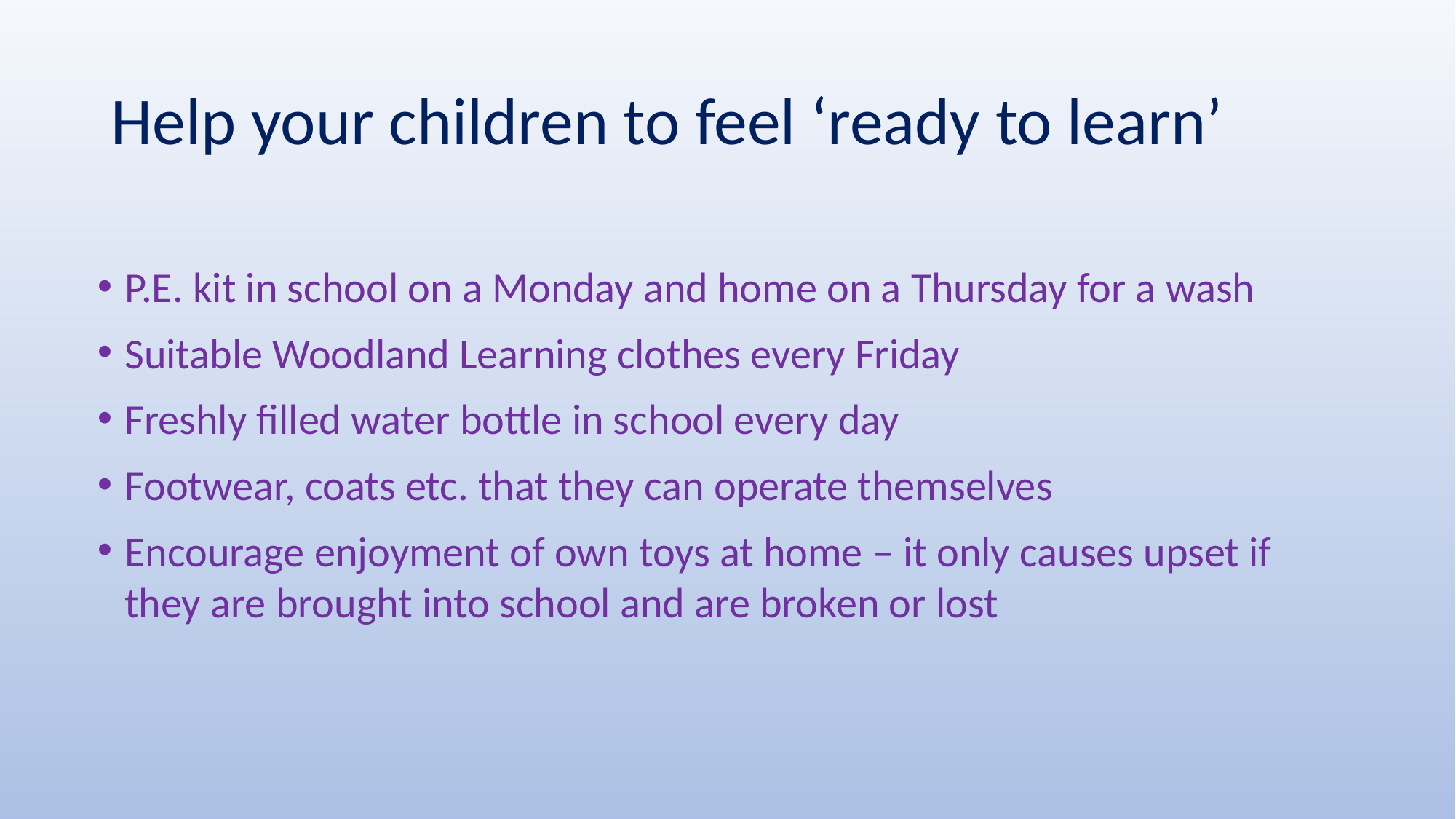

# Help your children to feel ‘ready to learn’
P.E. kit in school on a Monday and home on a Thursday for a wash
Suitable Woodland Learning clothes every Friday
Freshly filled water bottle in school every day
Footwear, coats etc. that they can operate themselves
Encourage enjoyment of own toys at home – it only causes upset if they are brought into school and are broken or lost